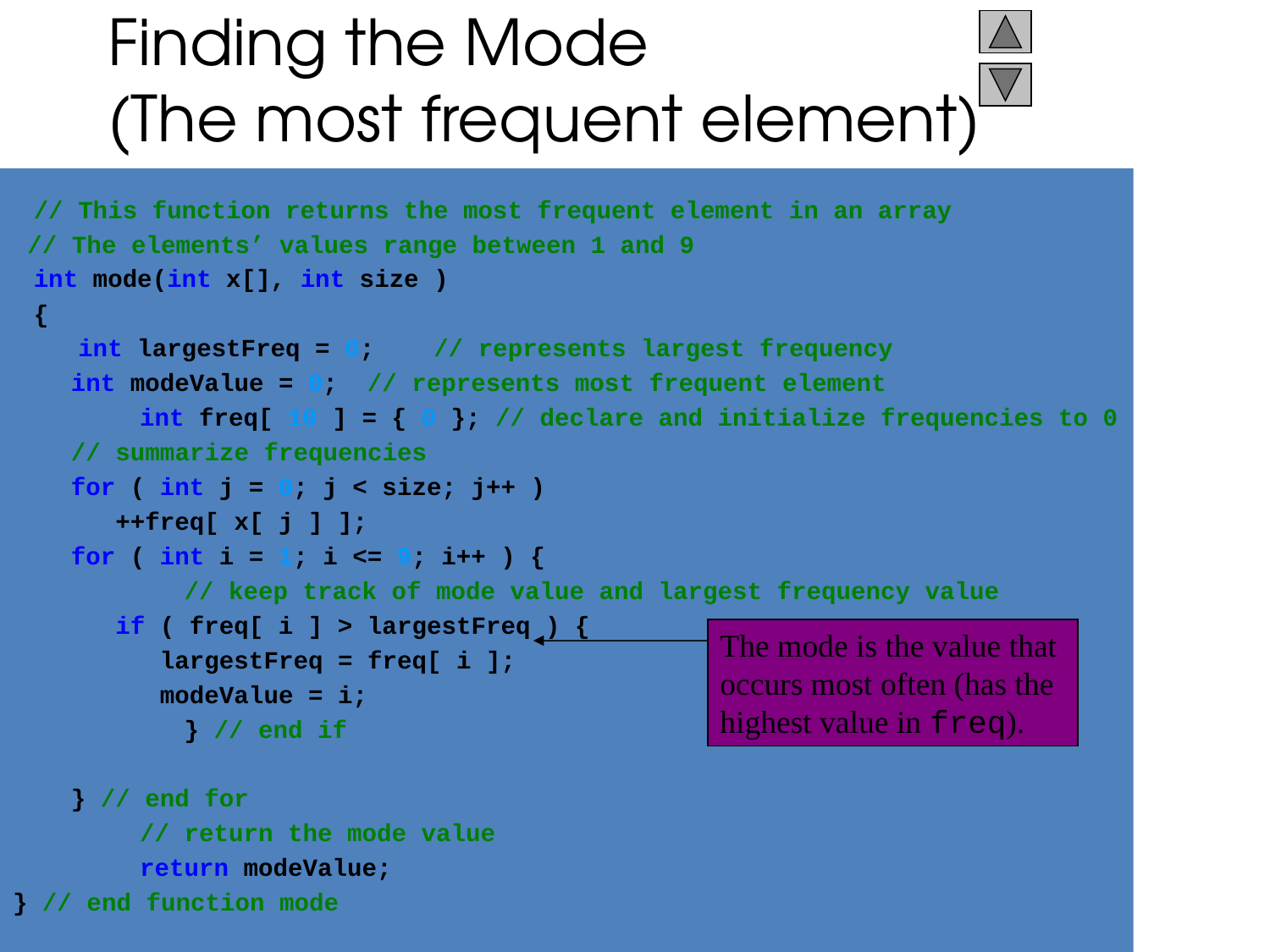

Finding the Mode
(The most frequent element)
   // This function returns the most frequent element in an array
 // The elements’ values range between 1 and 9
   int mode(int x[], int size )
   {
      int largestFreq = 0;    // represents largest frequency
     int modeValue = 0;  // represents most frequent element
	int freq[ 10 ] = { 0 }; // declare and initialize frequencies to 0
     // summarize frequencies
     for ( int j = 0; j < size; j++ )
        ++freq[ x[ j ] ];
     for ( int i = 1; i <= 9; i++ ) {
	   // keep track of mode value and largest frequency value
        if ( freq[ i ] > largestFreq ) {
           largestFreq = freq[ i ];
           modeValue = i;
	   } // end if

     } // end for
	// return the mode value
	return modeValue;
} // end function mode
The mode is the value that occurs most often (has the highest value in freq).